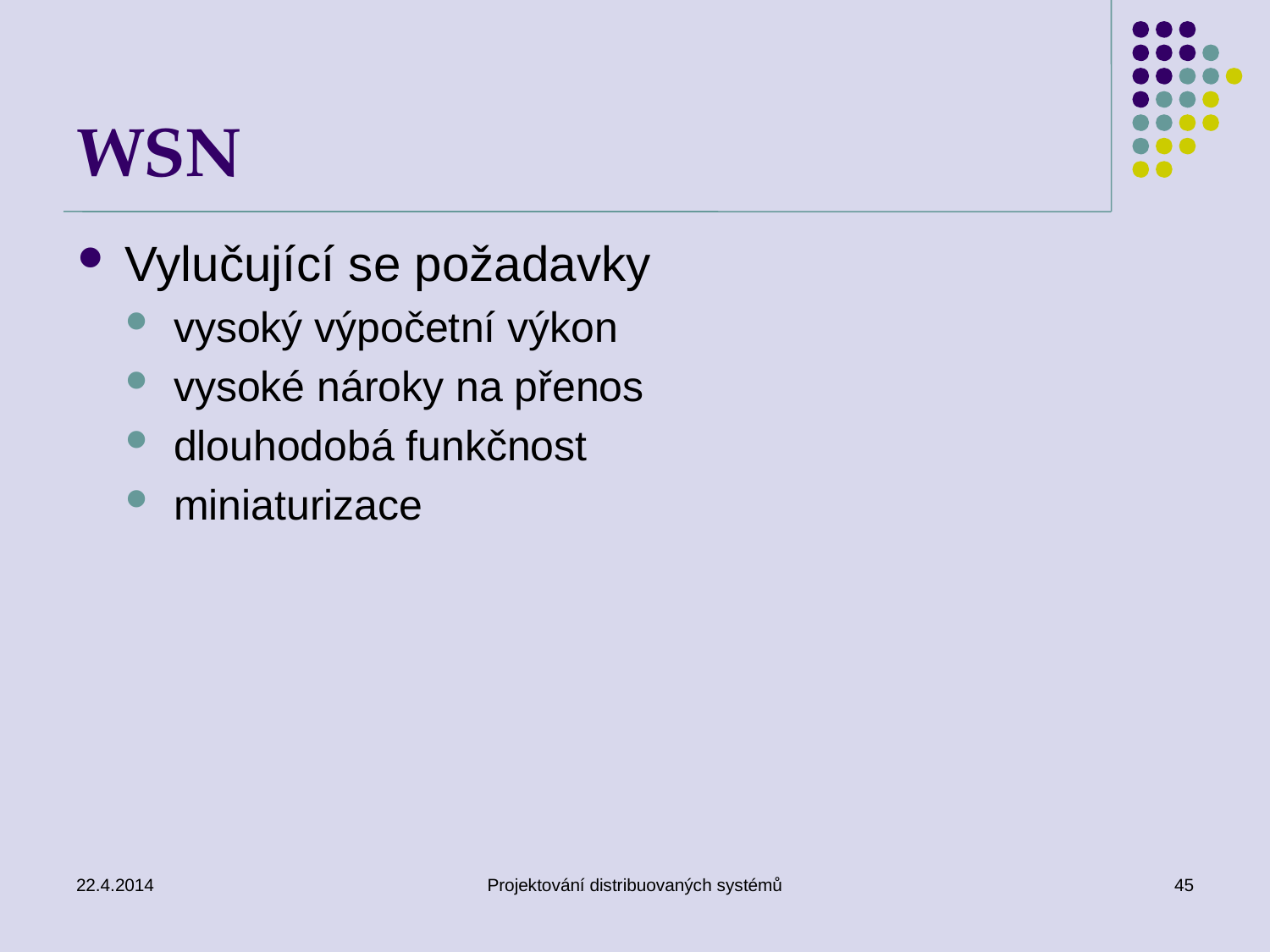

# WSN
Vylučující se požadavky
vysoký výpočetní výkon
vysoké nároky na přenos
dlouhodobá funkčnost
miniaturizace
22.4.2014
Projektování distribuovaných systémů
45